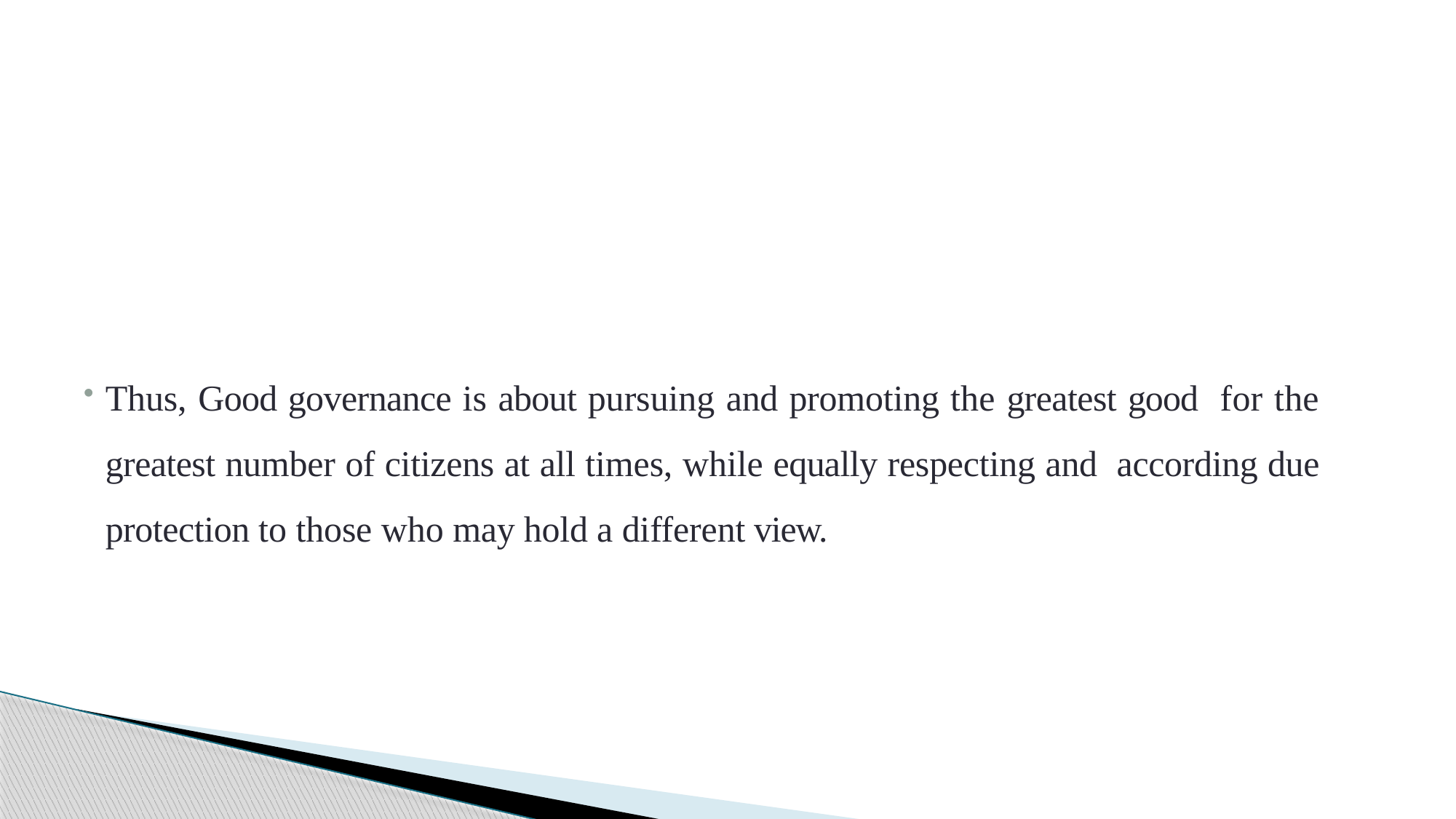

Thus, Good governance is about pursuing and promoting the greatest good  for the greatest number of citizens at all times, while equally respecting and  according due protection to those who may hold a different view.